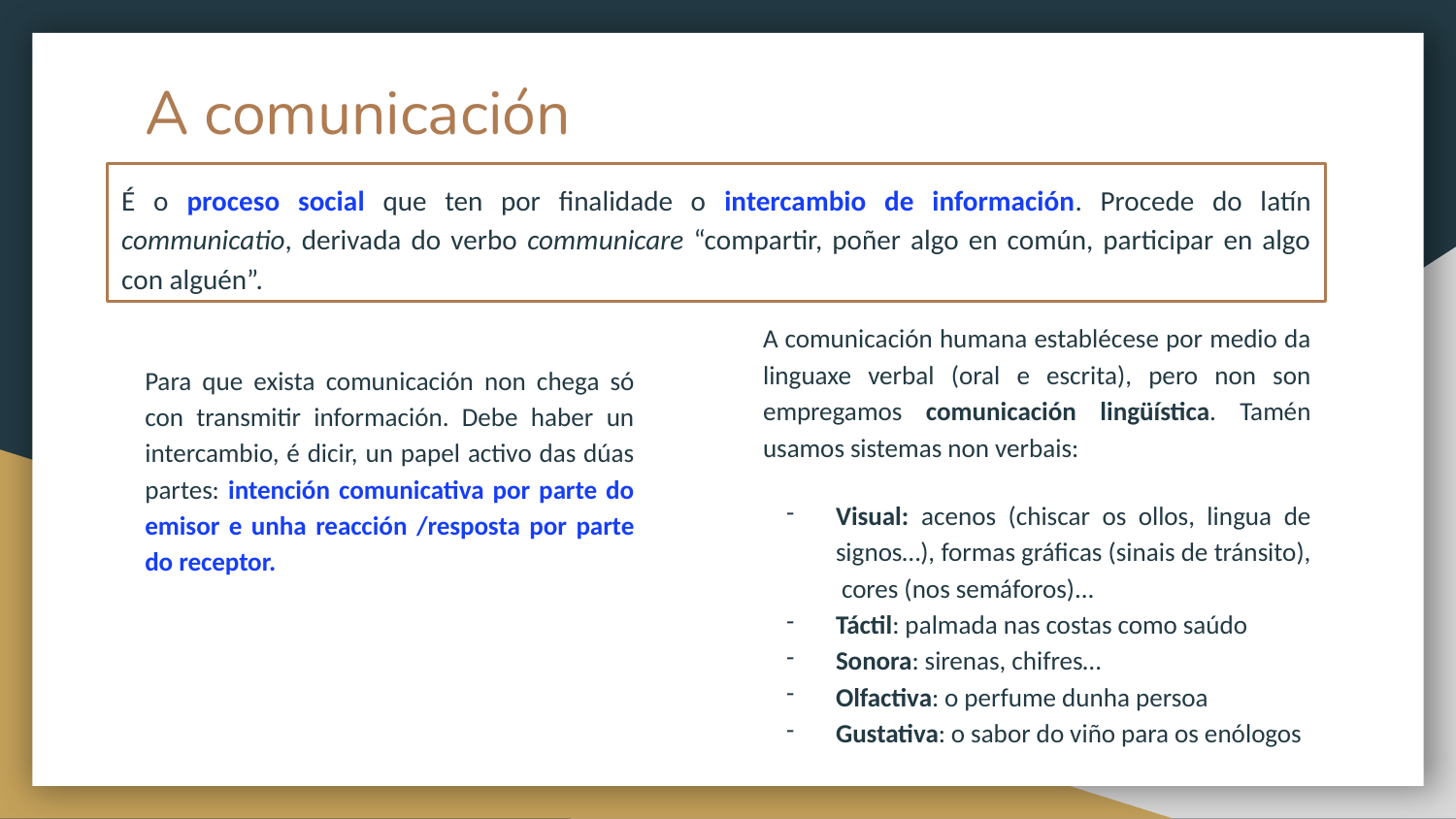

# A comunicación
É o proceso social que ten por finalidade o intercambio de información. Procede do latín communicatio, derivada do verbo communicare “compartir, poñer algo en común, participar en algo con alguén”.
A comunicación humana establécese por medio da linguaxe verbal (oral e escrita), pero non son empregamos comunicación lingüística. Tamén usamos sistemas non verbais:
Visual: acenos (chiscar os ollos, lingua de signos…), formas gráficas (sinais de tránsito),  cores (nos semáforos)...
Táctil: palmada nas costas como saúdo
Sonora: sirenas, chifres…
Olfactiva: o perfume dunha persoa
Gustativa: o sabor do viño para os enólogos
Para que exista comunicación non chega só con transmitir información. Debe haber un intercambio, é dicir, un papel activo das dúas partes: intención comunicativa por parte do emisor e unha reacción /resposta por parte do receptor.